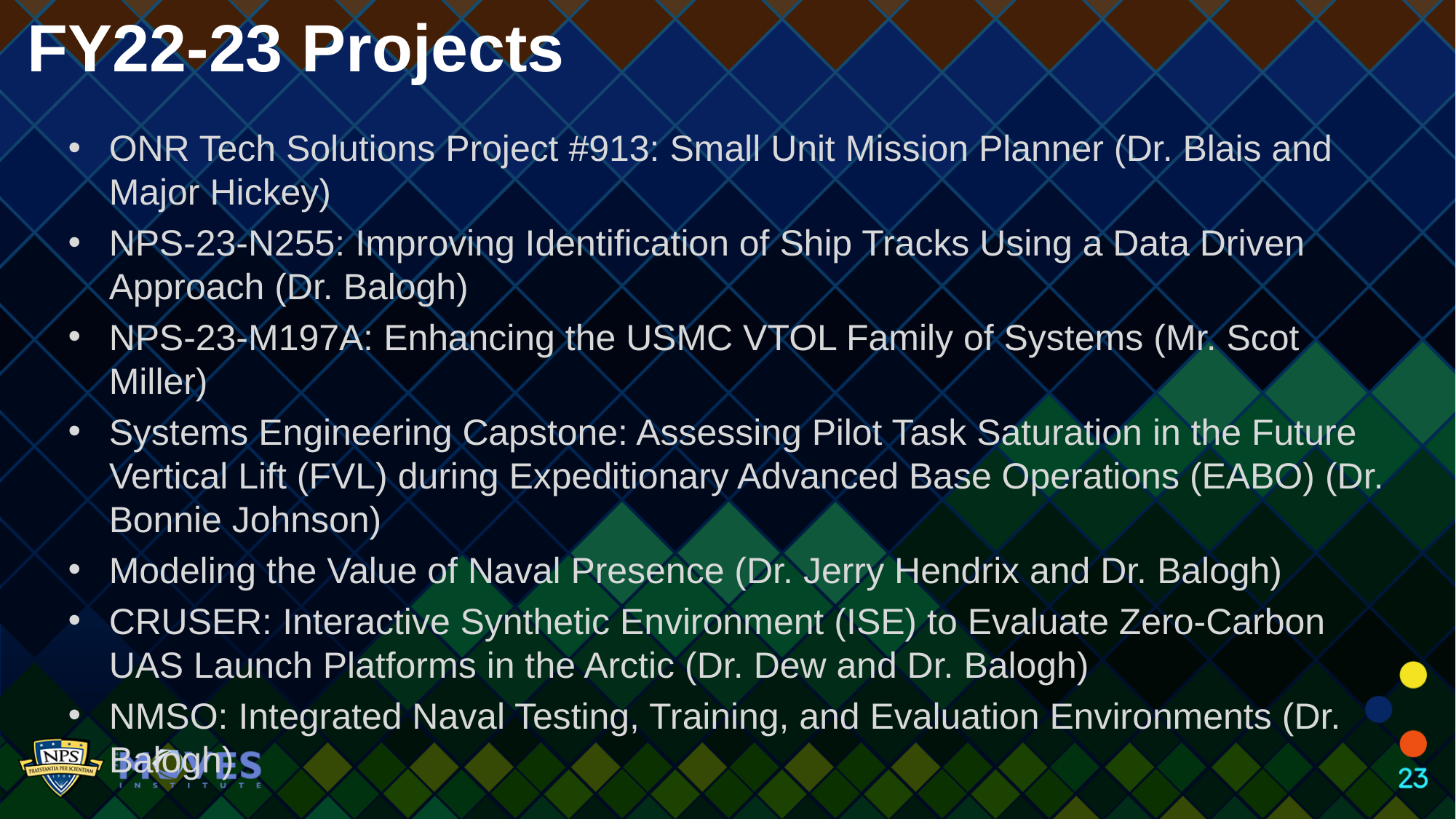

FY22-23 Projects
ONR Tech Solutions Project #913: Small Unit Mission Planner (Dr. Blais and Major Hickey)
NPS-23-N255: Improving Identification of Ship Tracks Using a Data Driven Approach (Dr. Balogh)
NPS-23-M197A: Enhancing the USMC VTOL Family of Systems (Mr. Scot Miller)
Systems Engineering Capstone: Assessing Pilot Task Saturation in the Future Vertical Lift (FVL) during Expeditionary Advanced Base Operations (EABO) (Dr. Bonnie Johnson)
Modeling the Value of Naval Presence (Dr. Jerry Hendrix and Dr. Balogh)
CRUSER: Interactive Synthetic Environment (ISE) to Evaluate Zero-Carbon UAS Launch Platforms in the Arctic (Dr. Dew and Dr. Balogh)
NMSO: Integrated Naval Testing, Training, and Evaluation Environments (Dr. Balogh)